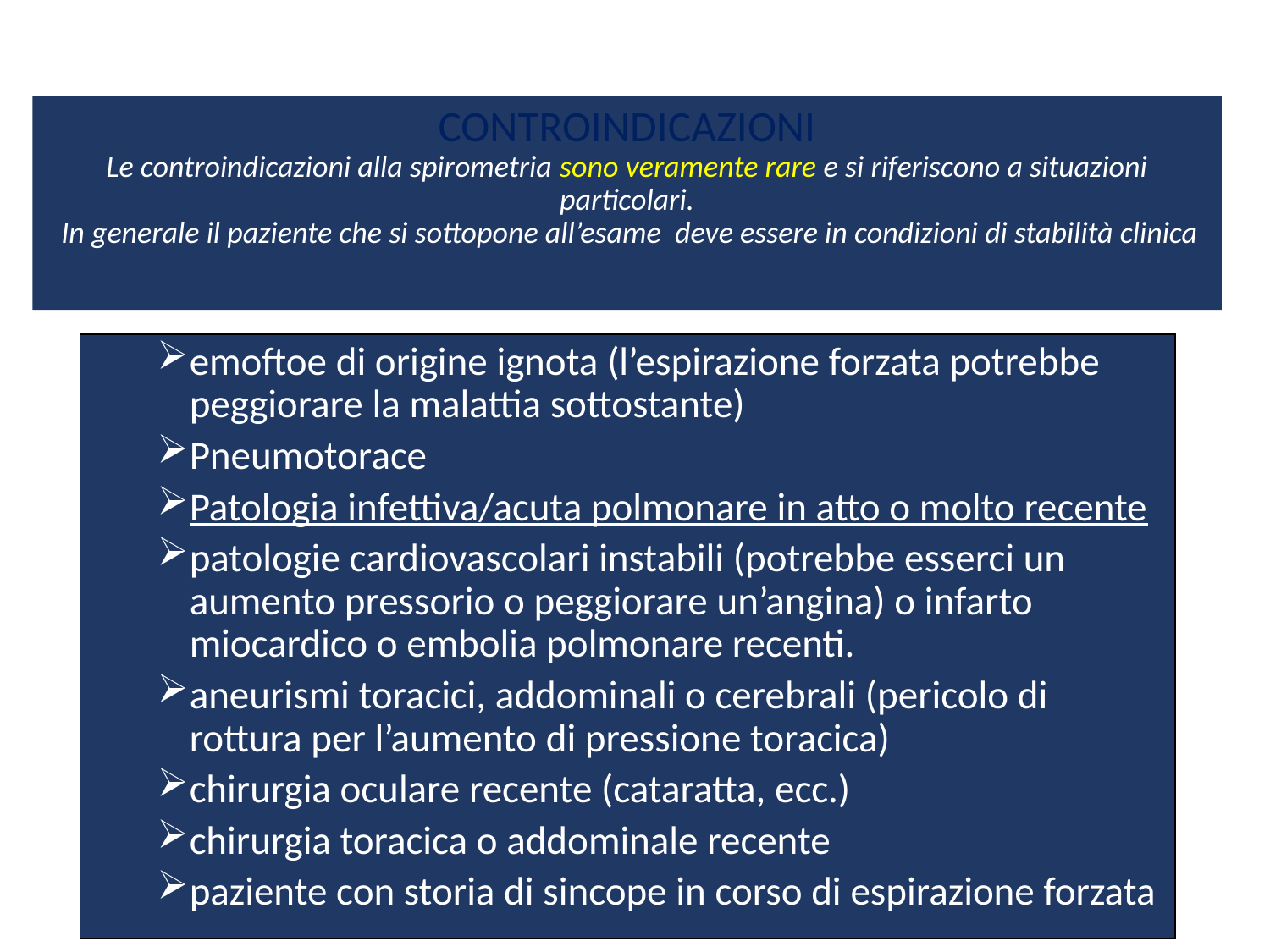

# CONTROINDICAZIONI Le controindicazioni alla spirometria sono veramente rare e si riferiscono a situazioni particolari. In generale il paziente che si sottopone all’esame  deve essere in condizioni di stabilità clinica
emoftoe di origine ignota (l’espirazione forzata potrebbe peggiorare la malattia sottostante)
Pneumotorace
Patologia infettiva/acuta polmonare in atto o molto recente
patologie cardiovascolari instabili (potrebbe esserci un aumento pressorio o peggiorare un’angina) o infarto miocardico o embolia polmonare recenti.
aneurismi toracici, addominali o cerebrali (pericolo di rottura per l’aumento di pressione toracica)
chirurgia oculare recente (cataratta, ecc.)
chirurgia toracica o addominale recente
paziente con storia di sincope in corso di espirazione forzata